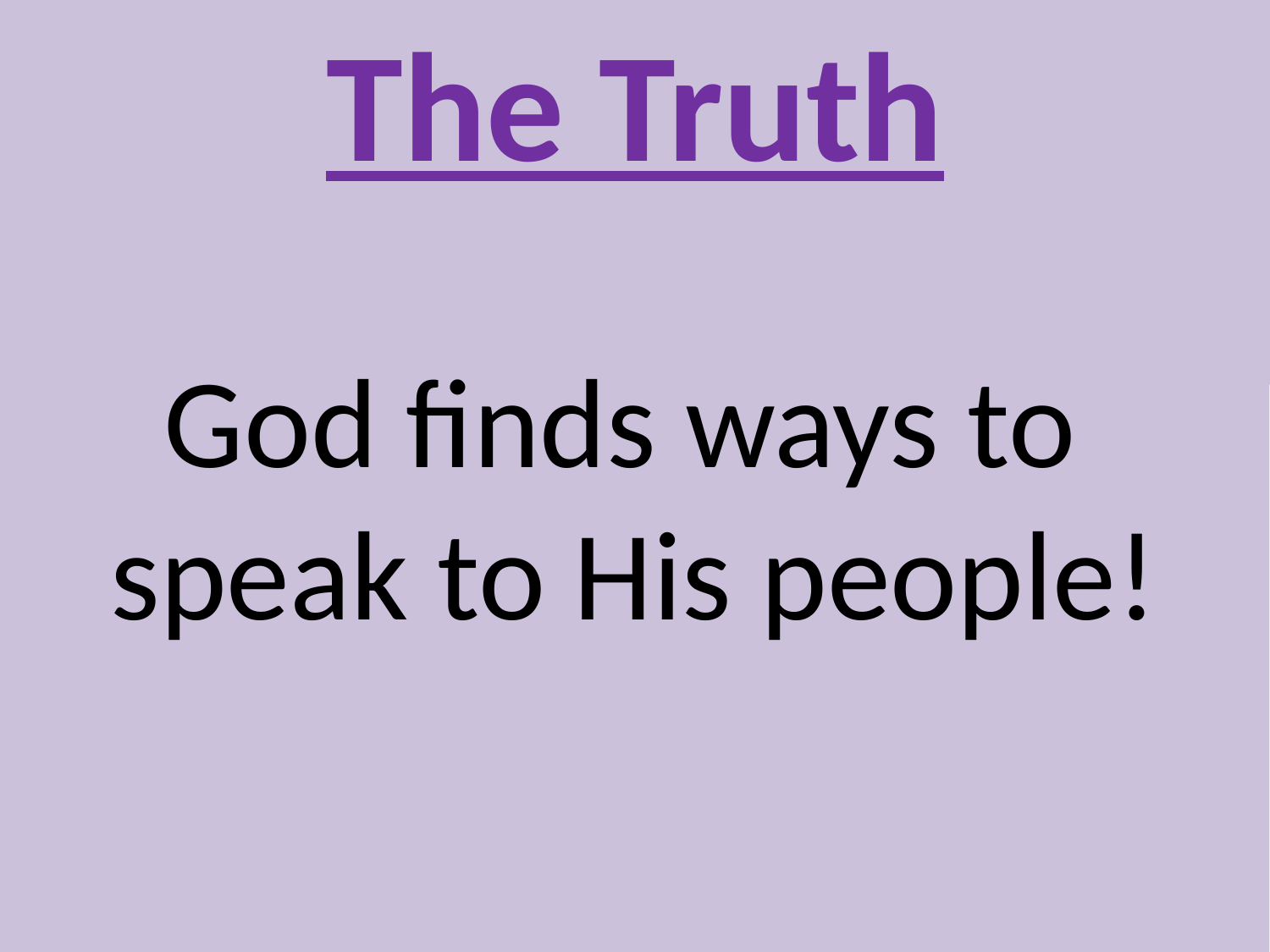

The Truth

God finds ways to
speak to His people!